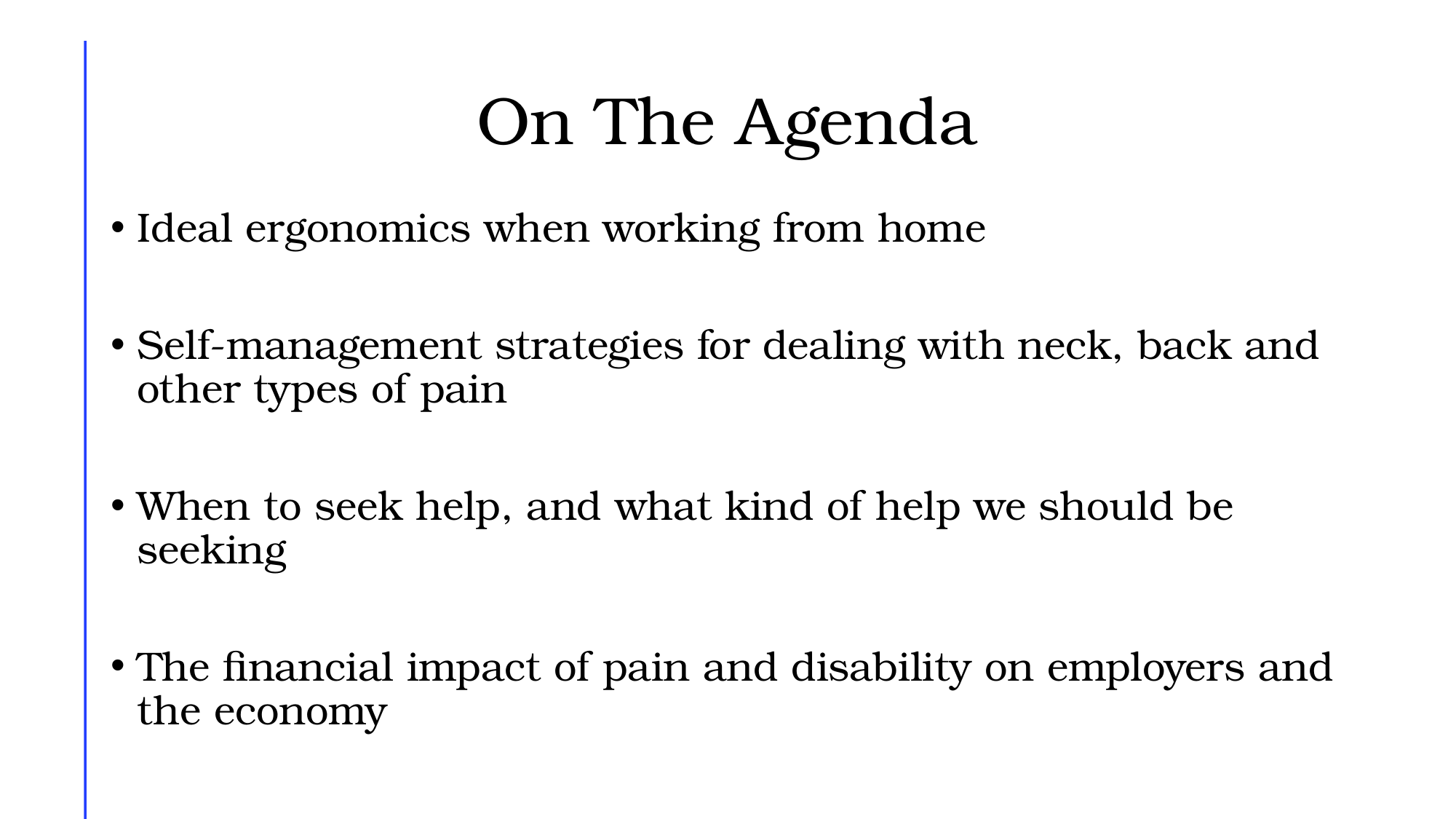

# On The Agenda
Ideal ergonomics when working from home

Self-management strategies for dealing with neck, back and other types of pain

When to seek help, and what kind of help we should be seeking

The financial impact of pain and disability on employers and the economy